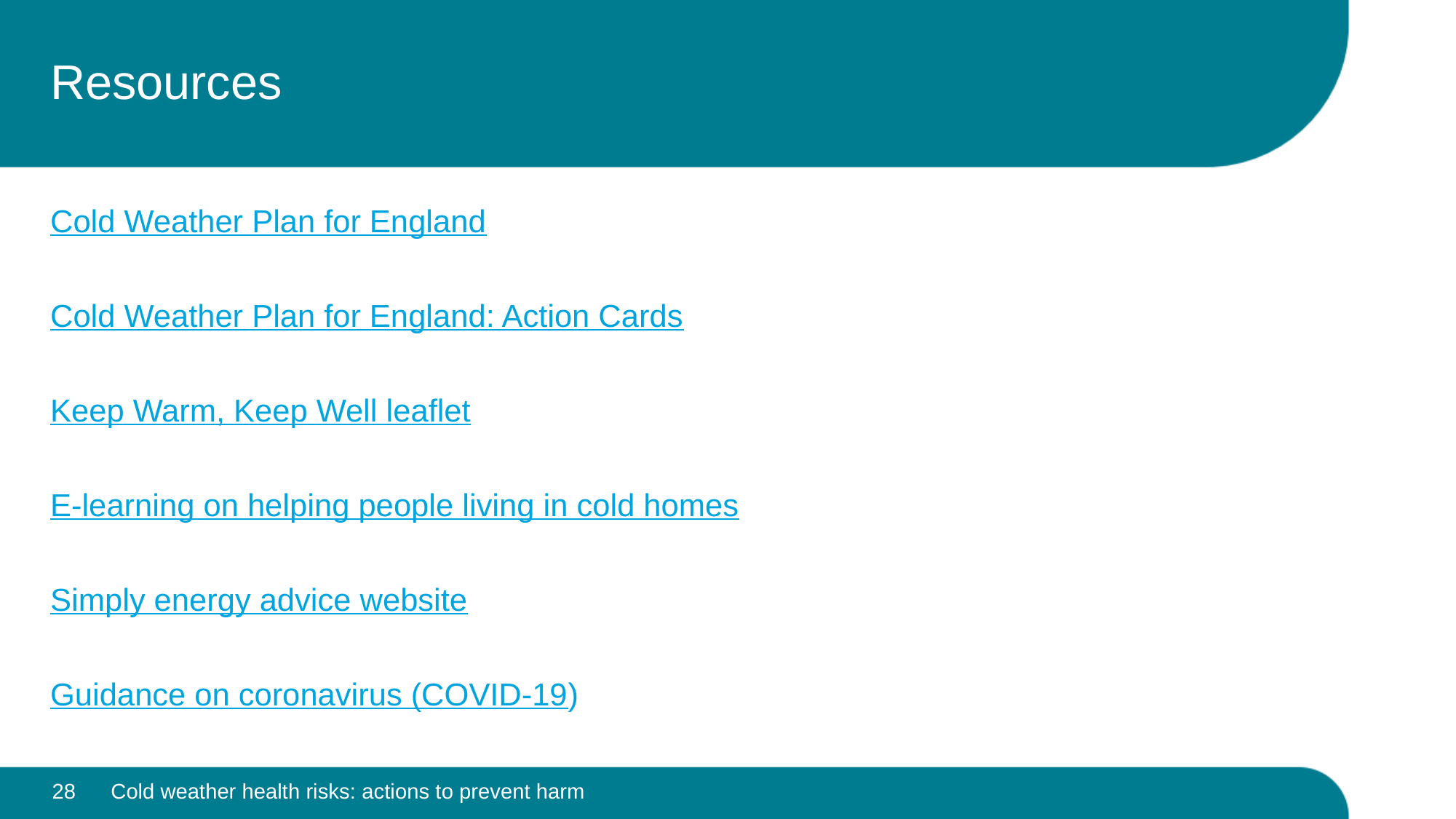

Resources
Cold Weather Plan for England

Cold Weather Plan for England: Action Cards

Keep Warm, Keep Well leaflet

E-learning on helping people living in cold homes

Simply energy advice website

Guidance on coronavirus (COVID-19)
28
Cold weather health risks: actions to prevent harm